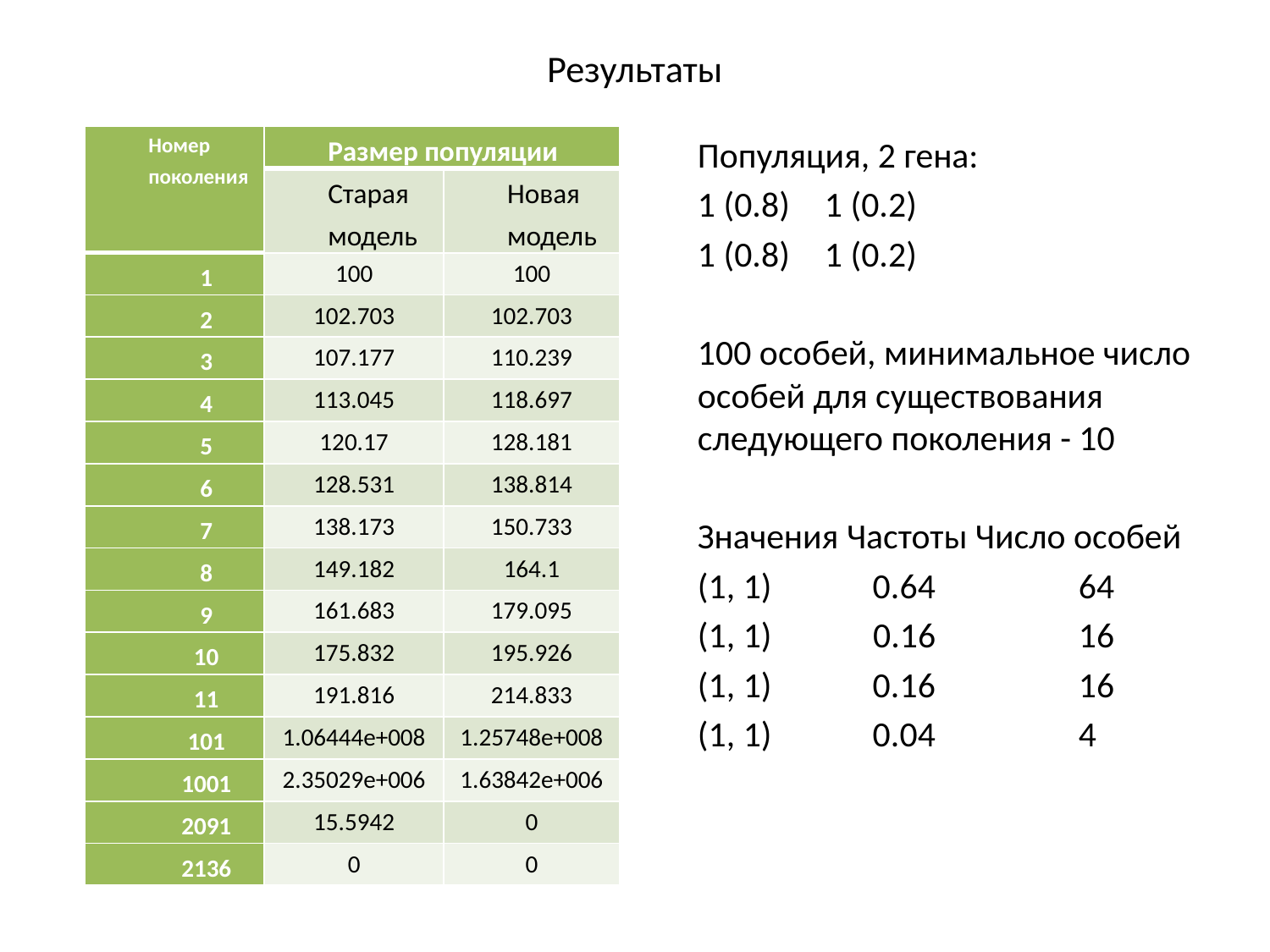

# Результаты
| Номер поколения | Размер популяции |  |
| --- | --- | --- |
|  | Старая модель | Новая модель |
| 1 | 100 | 100 |
| 2 | 102.703 | 102.703 |
| 3 | 107.177 | 110.239 |
| 4 | 113.045 | 118.697 |
| 5 | 120.17 | 128.181 |
| 6 | 128.531 | 138.814 |
| 7 | 138.173 | 150.733 |
| 8 | 149.182 | 164.1 |
| 9 | 161.683 | 179.095 |
| 10 | 175.832 | 195.926 |
| 11 | 191.816 | 214.833 |
| 101 | 1.06444e+008 | 1.25748e+008 |
| 1001 | 2.35029e+006 | 1.63842e+006 |
| 2091 | 15.5942 | 0 |
| 2136 | 0 | 0 |
Популяция, 2 гена:
1 (0.8)	1 (0.2)
1 (0.8)	1 (0.2)

100 особей, минимальное число особей для существования следующего поколения - 10

Значения Частоты Число особей
(1, 1)	      0.64		64
(1, 1)	      0.16		16
(1, 1)	      0.16		16
(1, 1)	      0.04		4